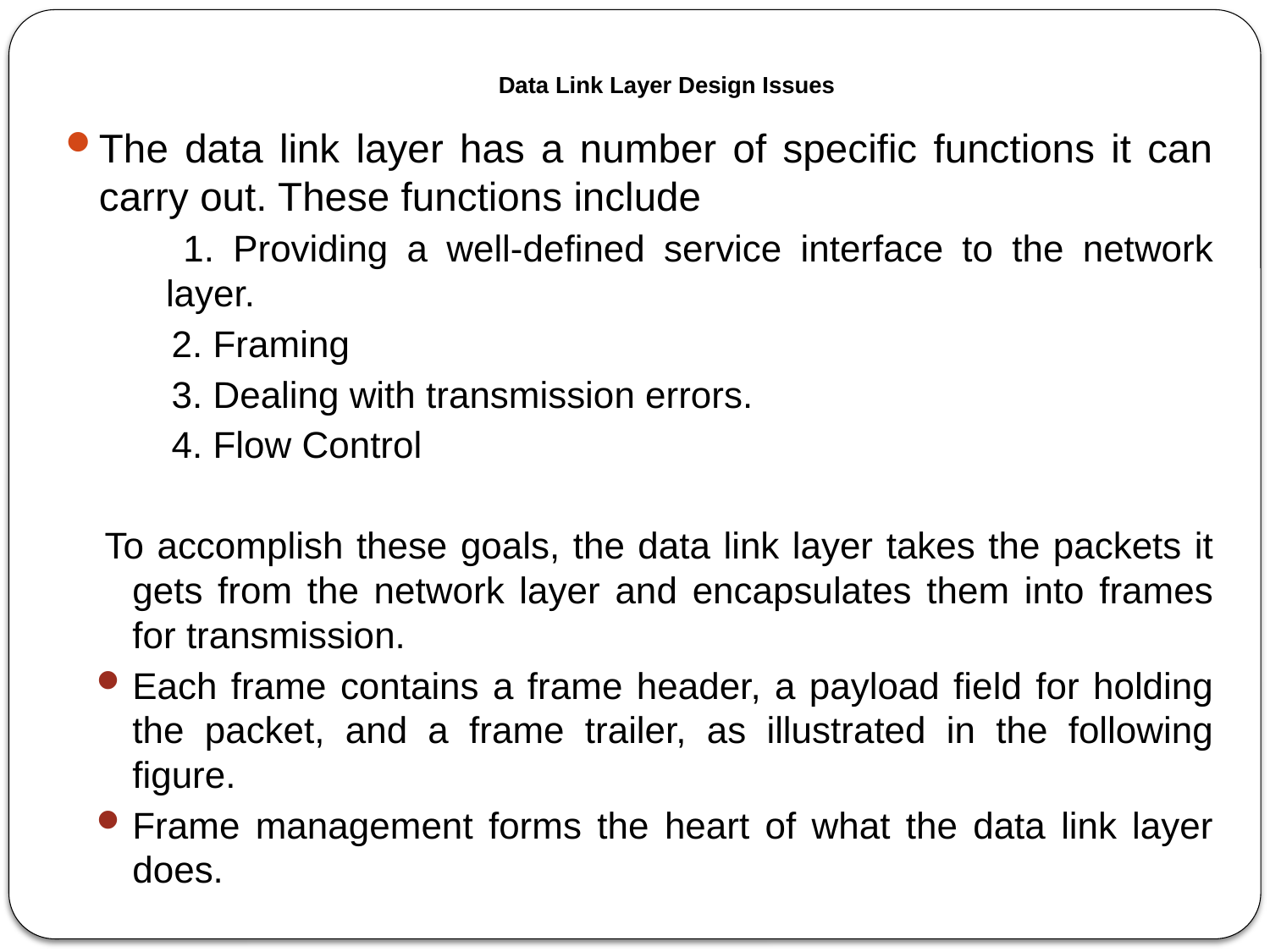

# Data Link Layer Design Issues
The data link layer has a number of specific functions it can carry out. These functions include
	 1. Providing a well-defined service interface to the network layer.
2. Framing
3. Dealing with transmission errors.
4. Flow Control

To accomplish these goals, the data link layer takes the packets it gets from the network layer and encapsulates them into frames for transmission.
Each frame contains a frame header, a payload field for holding the packet, and a frame trailer, as illustrated in the following figure.
Frame management forms the heart of what the data link layer does.